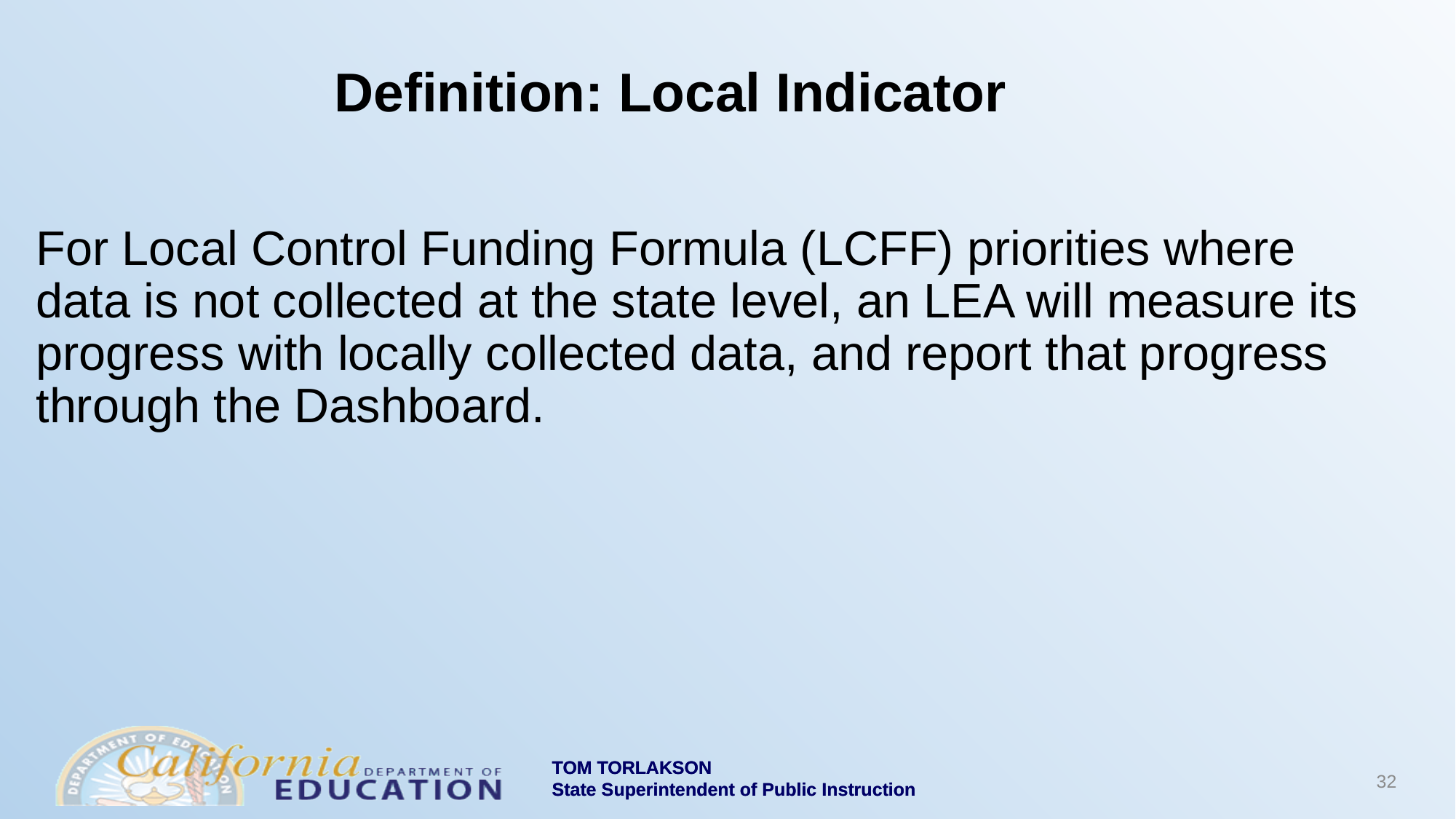

# Definition: Local Indicator
For Local Control Funding Formula (LCFF) priorities where data is not collected at the state level, an LEA will measure its progress with locally collected data, and report that progress through the Dashboard.
32